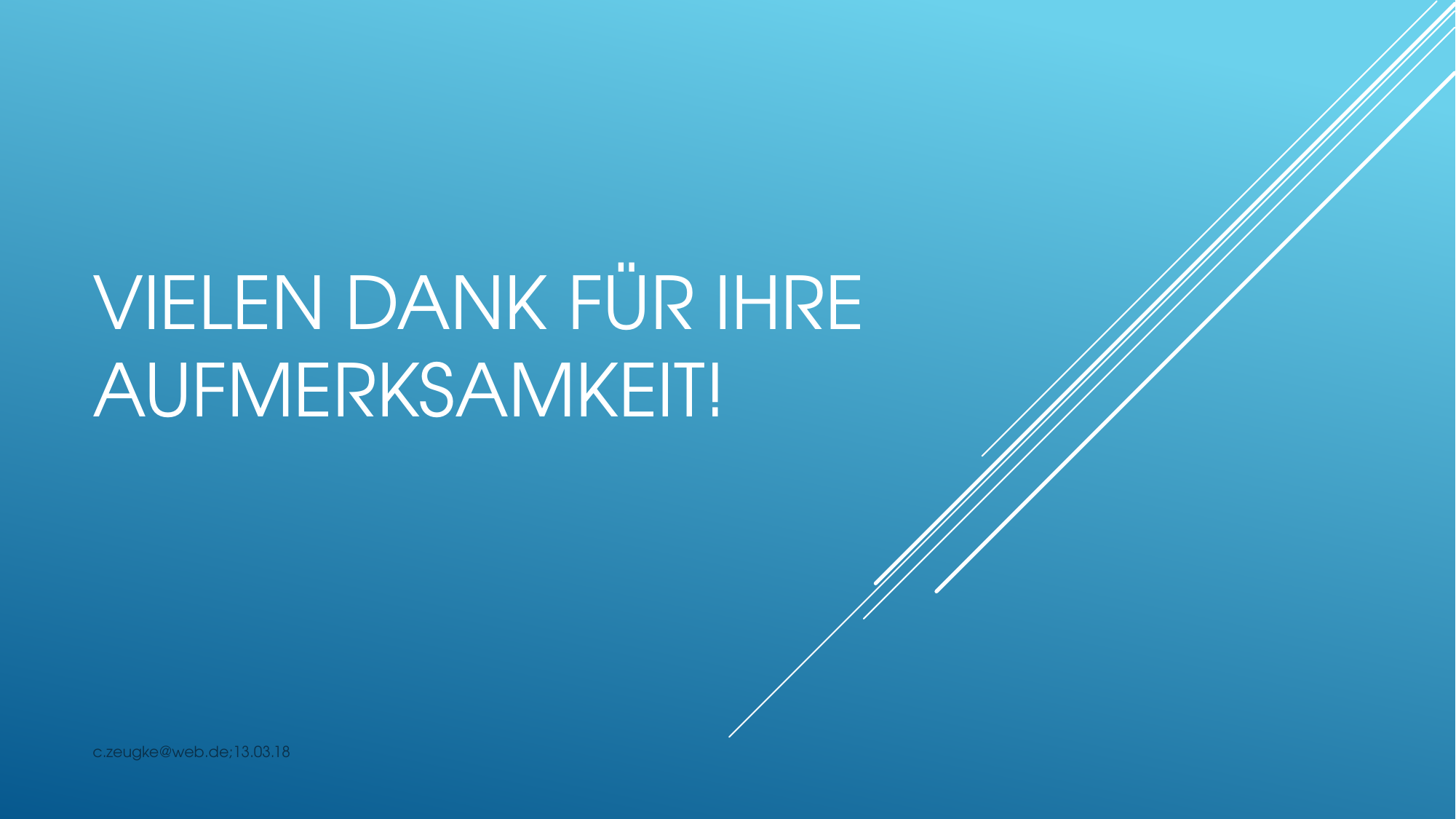

# Vielen Dank für ihre Aufmerksamkeit!

c.zeugke@web.de;13.03.18